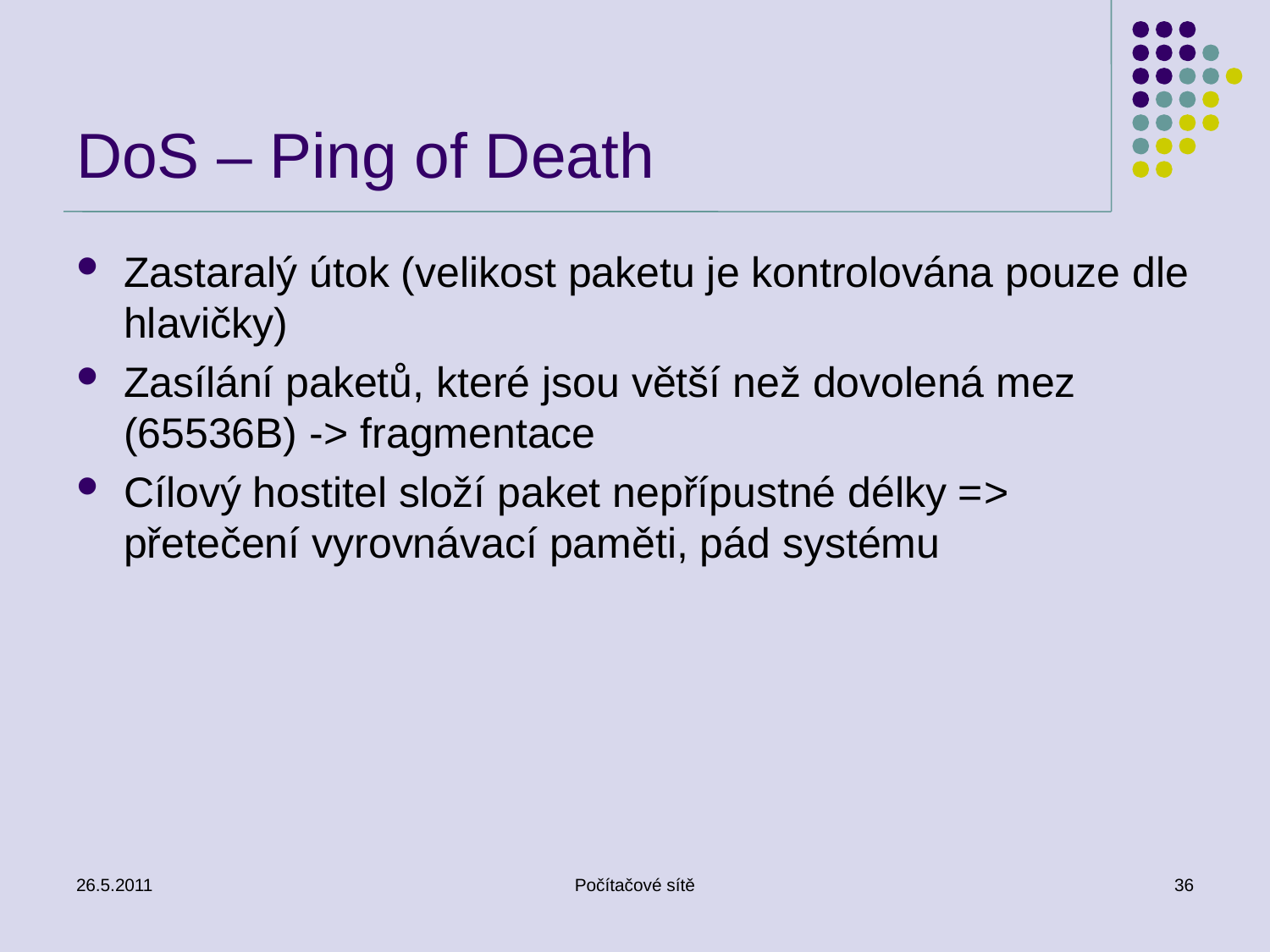

# DoS – Ping of Death
Zastaralý útok (velikost paketu je kontrolována pouze dle hlavičky)
Zasílání paketů, které jsou větší než dovolená mez (65536B) -> fragmentace
Cílový hostitel složí paket nepřípustné délky => přetečení vyrovnávací paměti, pád systému
26.5.2011
Počítačové sítě
36